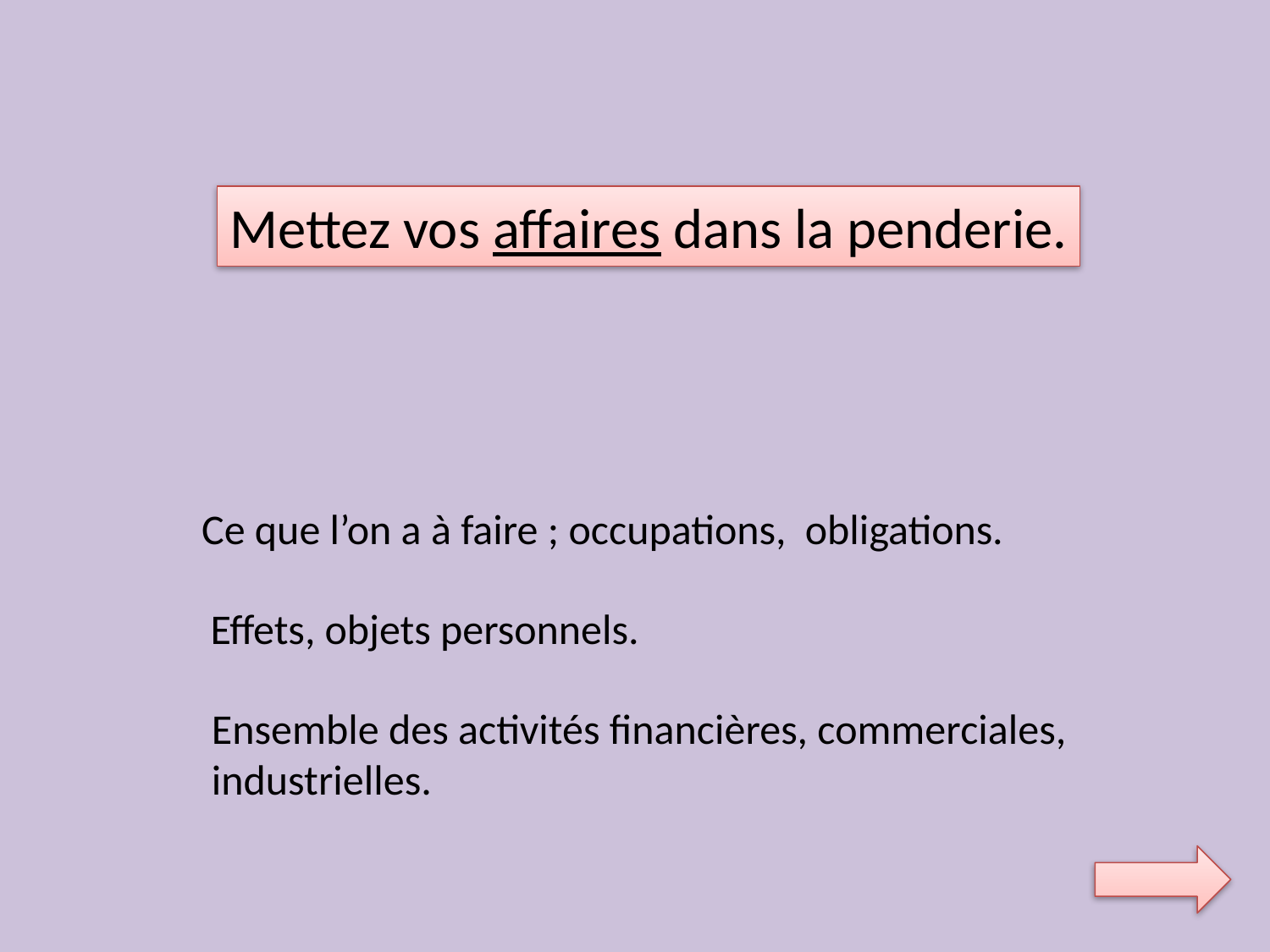

Mettez vos affaires dans la penderie.
Ce que l’on a à faire ; occupations,  obligations.
Effets, objets personnels.
Ensemble des activités financières, commerciales,
industrielles.